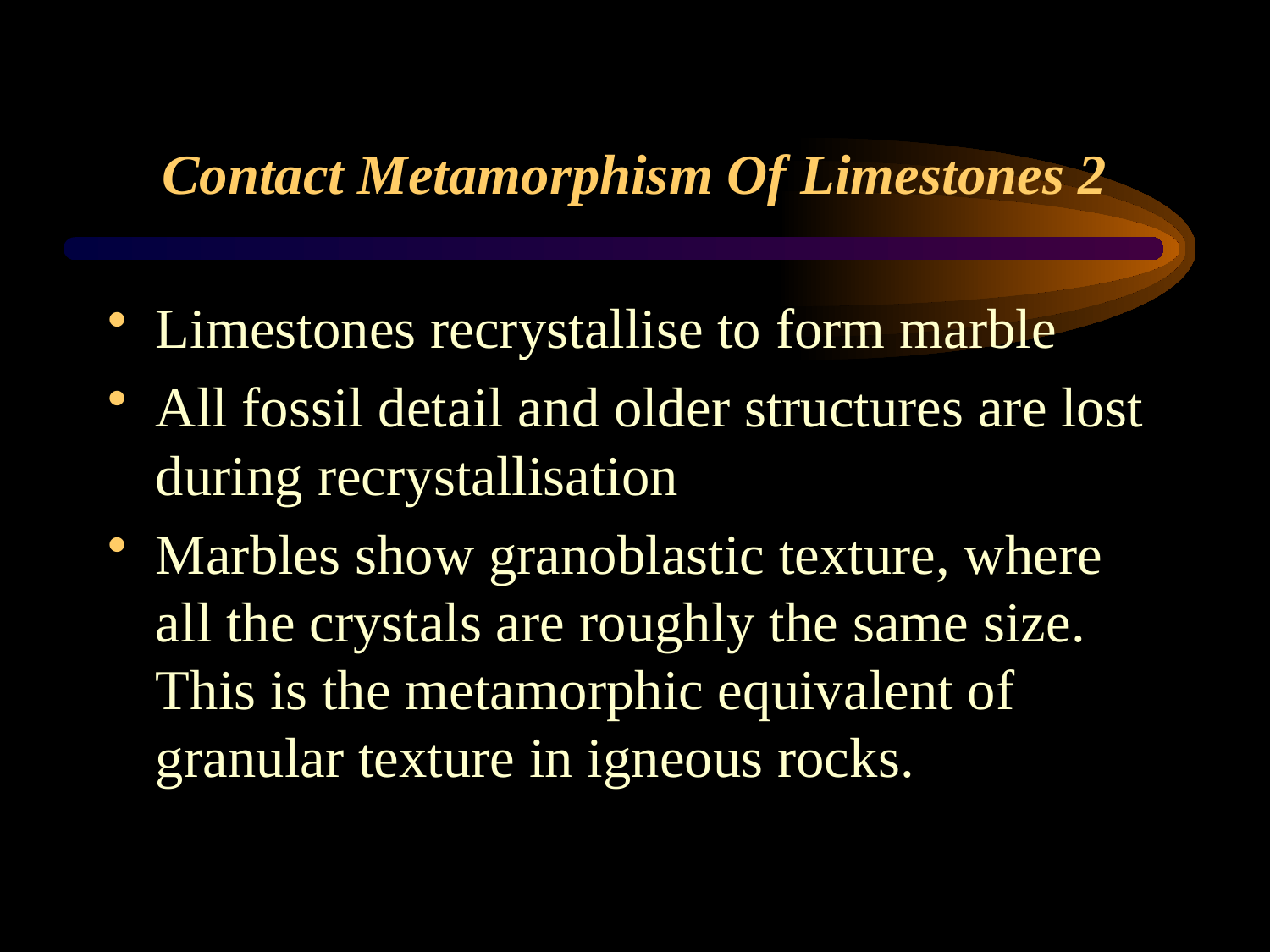

# Contact Metamorphism Of Limestones 2
Limestones recrystallise to form marble
All fossil detail and older structures are lost during recrystallisation
Marbles show granoblastic texture, where all the crystals are roughly the same size. This is the metamorphic equivalent of granular texture in igneous rocks.